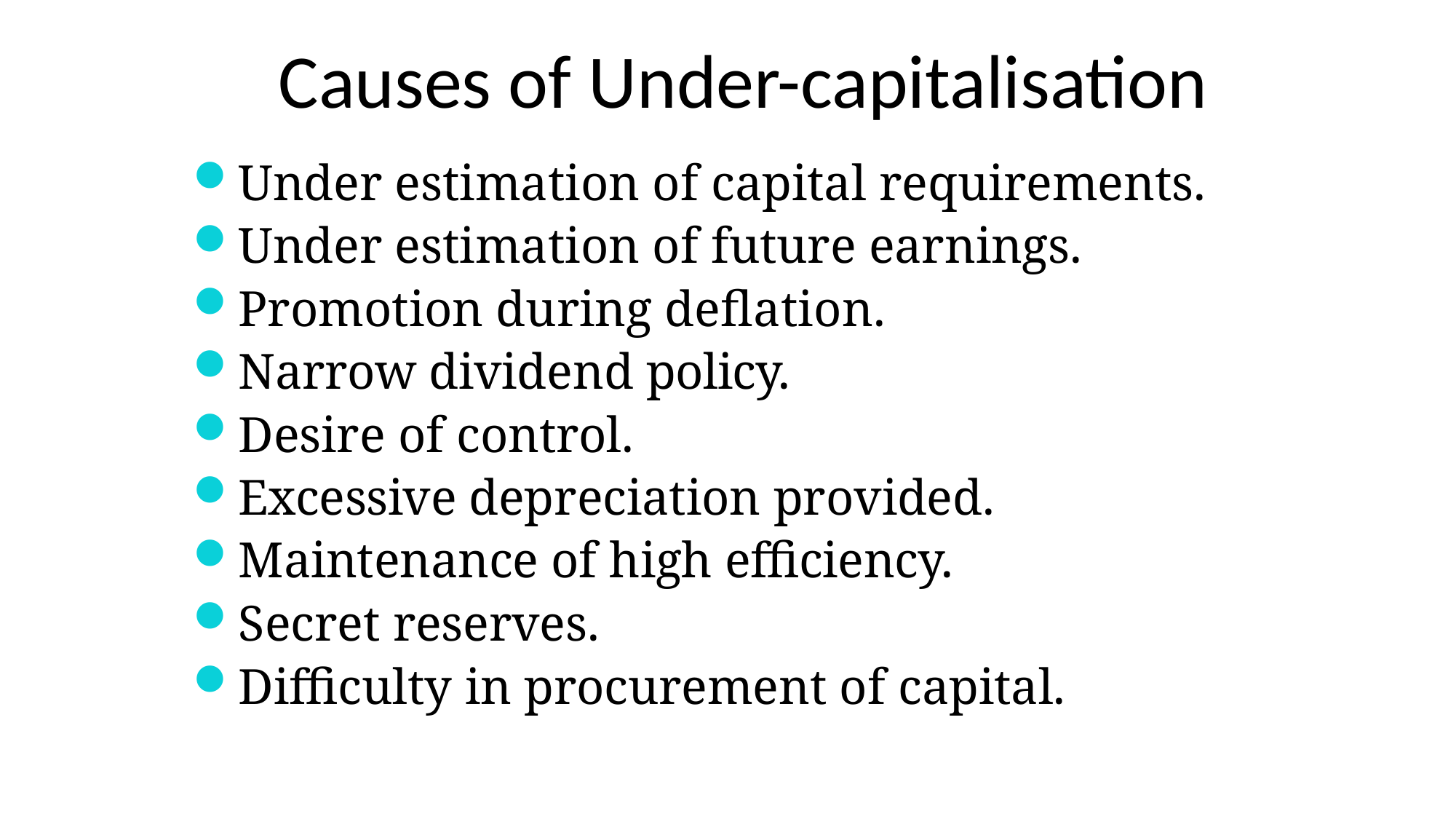

# Causes of Under-capitalisation
Under estimation of capital requirements.
Under estimation of future earnings.
Promotion during deflation.
Narrow dividend policy.
Desire of control.
Excessive depreciation provided.
Maintenance of high efficiency.
Secret reserves.
Difficulty in procurement of capital.